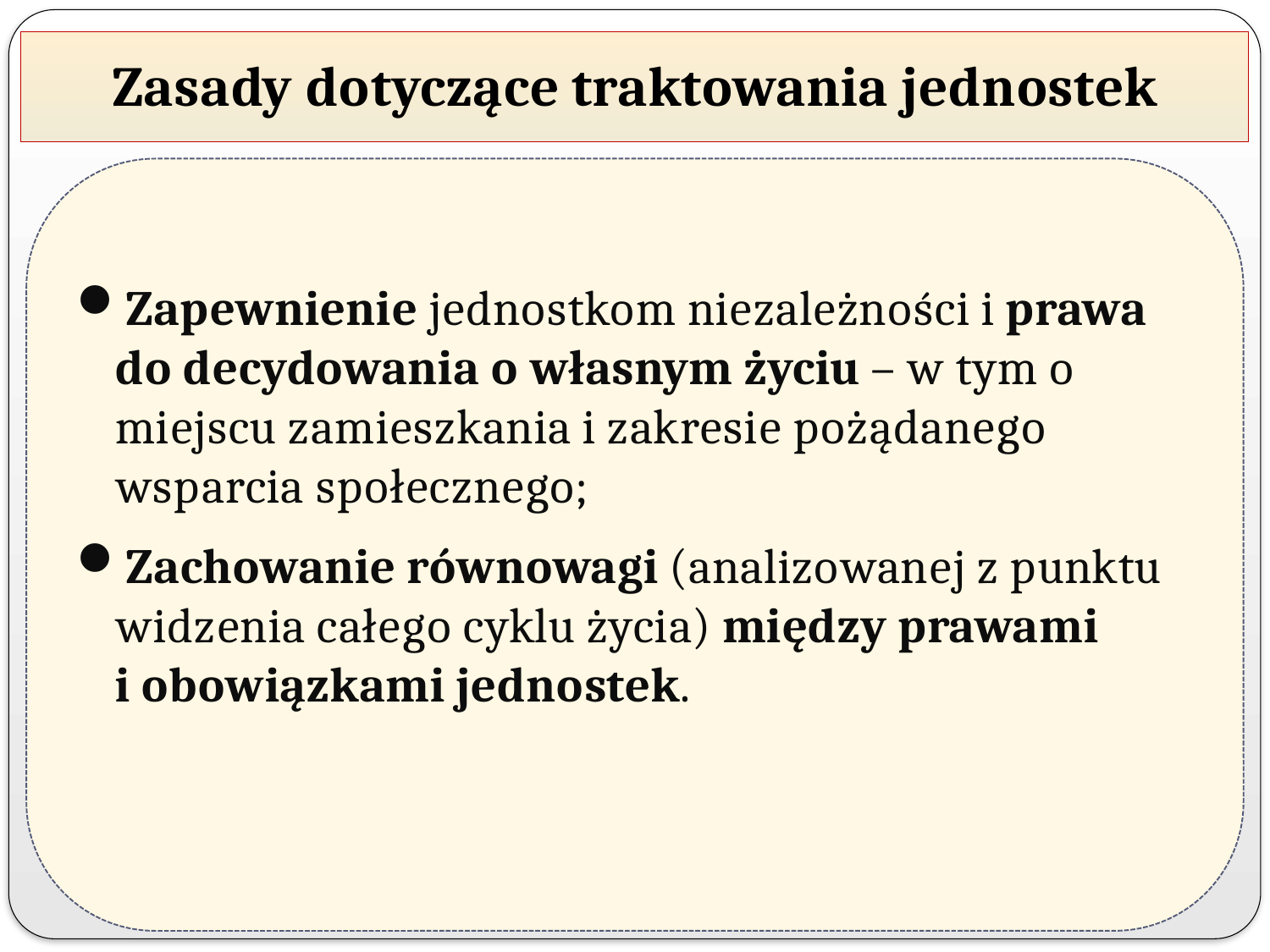

# Zasady dotyczące traktowania jednostek

Zapewnienie jednostkom niezależności i prawa do decydowania o własnym życiu – w tym o miejscu zamieszkania i zakresie pożądanego wsparcia społecznego;
Zachowanie równowagi (analizowanej z punktu widzenia całego cyklu życia) między prawami
i obowiązkami jednostek.